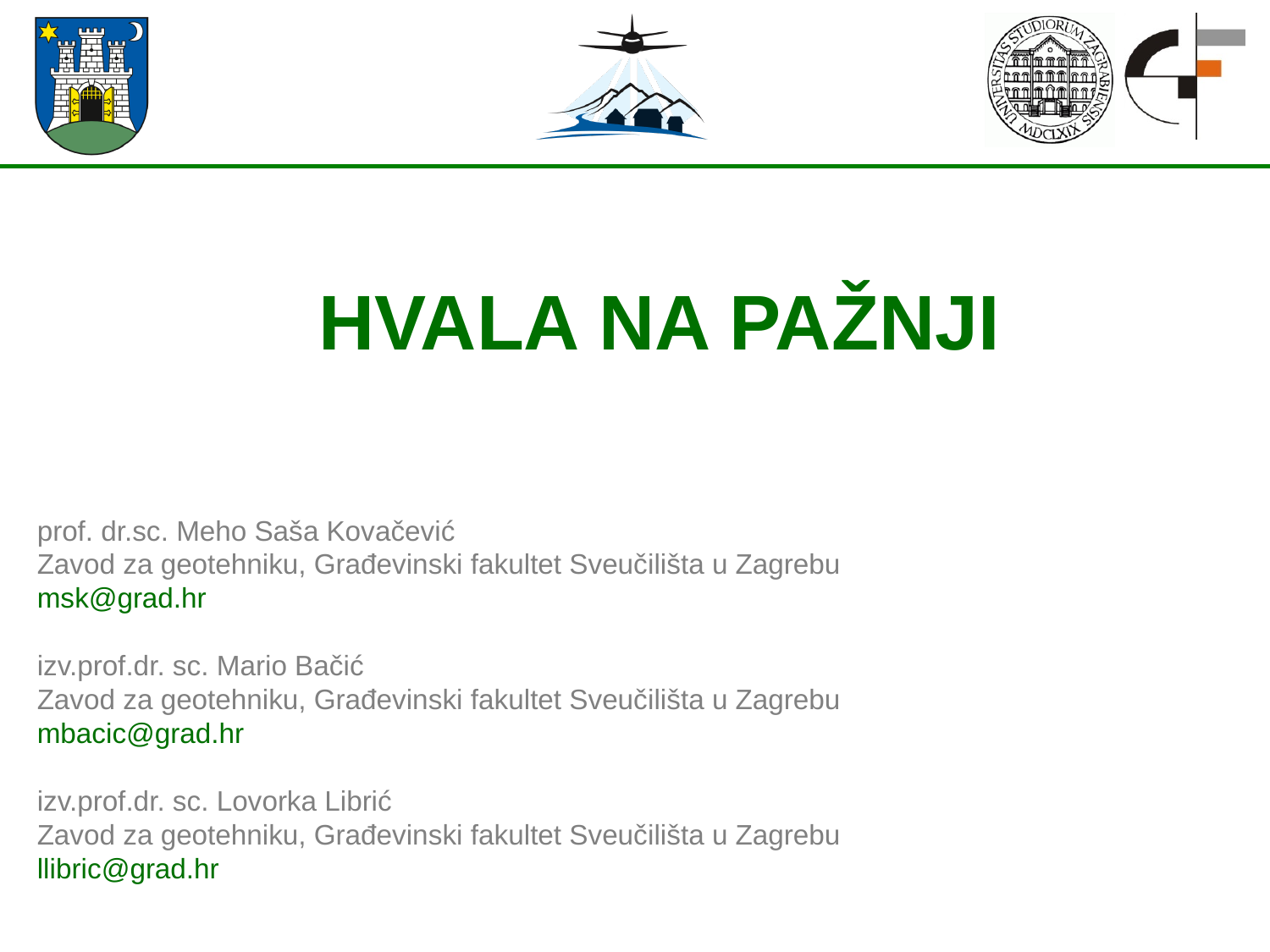

HVALA NA PAŽNJI

prof. dr.sc. Meho Saša Kovačević
Zavod za geotehniku, Građevinski fakultet Sveučilišta u Zagrebu
msk@grad.hr

izv.prof.dr. sc. Mario Bačić
Zavod za geotehniku, Građevinski fakultet Sveučilišta u Zagrebu
mbacic@grad.hr

izv.prof.dr. sc. Lovorka Librić
Zavod za geotehniku, Građevinski fakultet Sveučilišta u Zagrebu
llibric@grad.hr